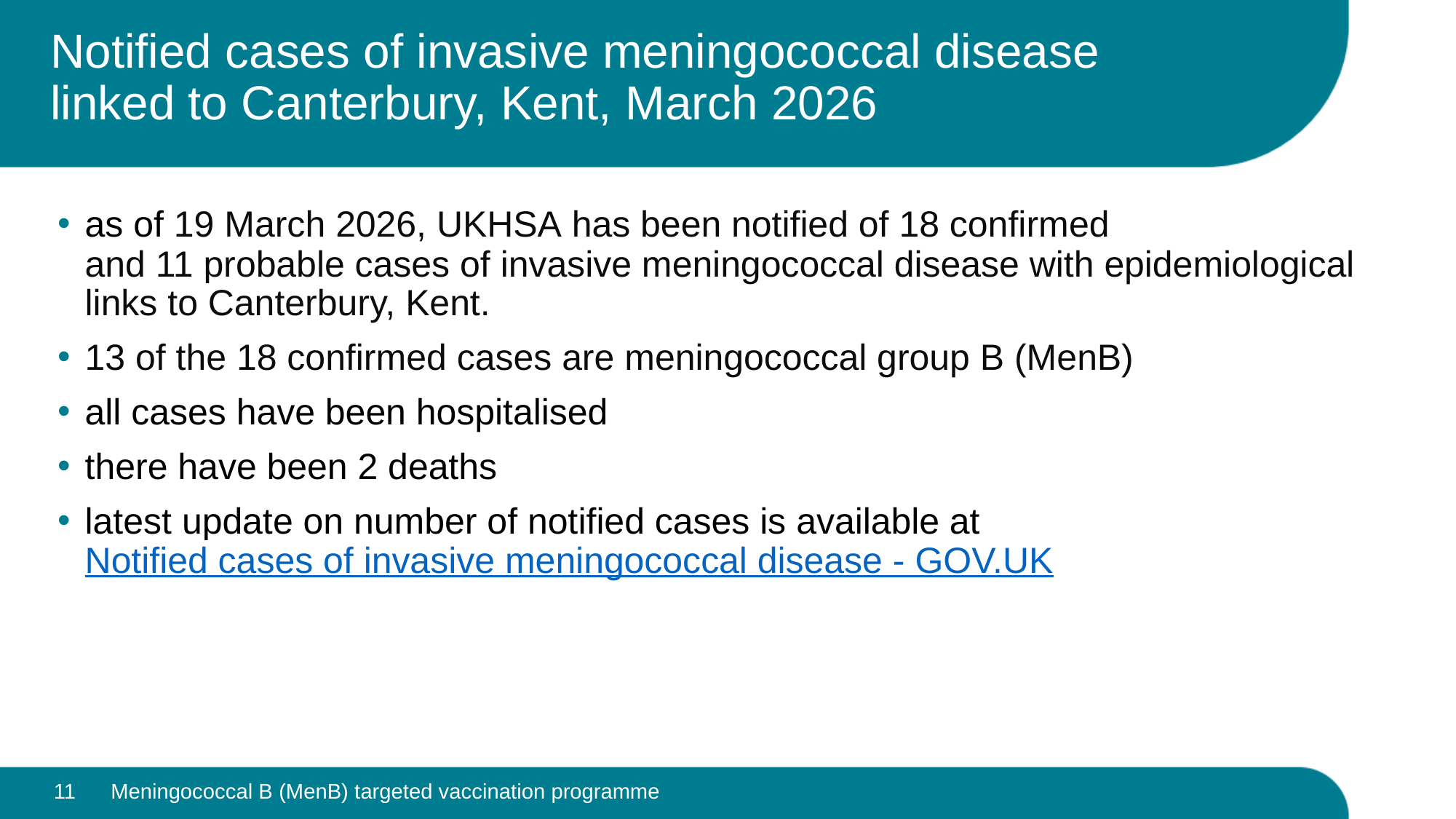

# Notified cases of invasive meningococcal disease linked to Canterbury, Kent, March 2026
as of 19 March 2026, UKHSA has been notified of 18 confirmed and 11 probable cases of invasive meningococcal disease with epidemiological links to Canterbury, Kent.
13 of the 18 confirmed cases are meningococcal group B (MenB)
all cases have been hospitalised
there have been 2 deaths
latest update on number of notified cases is available at Notified cases of invasive meningococcal disease - GOV.UK
11
Meningococcal B (MenB) targeted vaccination programme